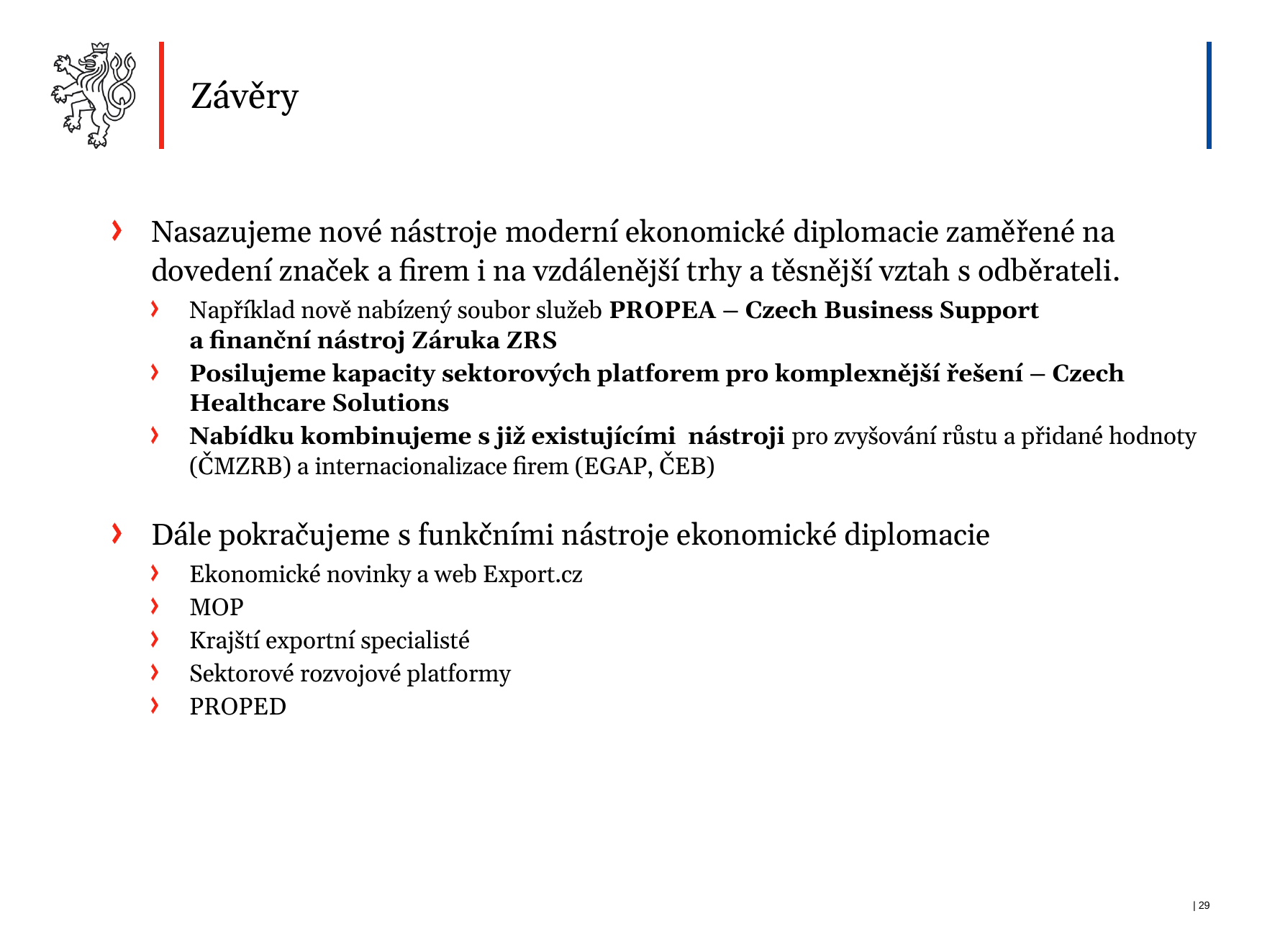

Závěry

Nasazujeme nové nástroje moderní ekonomické diplomacie zaměřené na dovedení značek a firem i na vzdálenější trhy a těsnější vztah s odběrateli.
Například nově nabízený soubor služeb PROPEA – Czech Business Support
a finanční nástroj Záruka ZRS
Posilujeme kapacity sektorových platforem pro komplexnější řešení – Czech Healthcare Solutions
Nabídku kombinujeme s již existujícími  nástroji pro zvyšování růstu a přidané hodnoty (ČMZRB) a internacionalizace firem (EGAP, ČEB)

Dále pokračujeme s funkčními nástroje ekonomické diplomacie
Ekonomické novinky a web Export.cz
MOP
Krajští exportní specialisté
Sektorové rozvojové platformy
PROPED